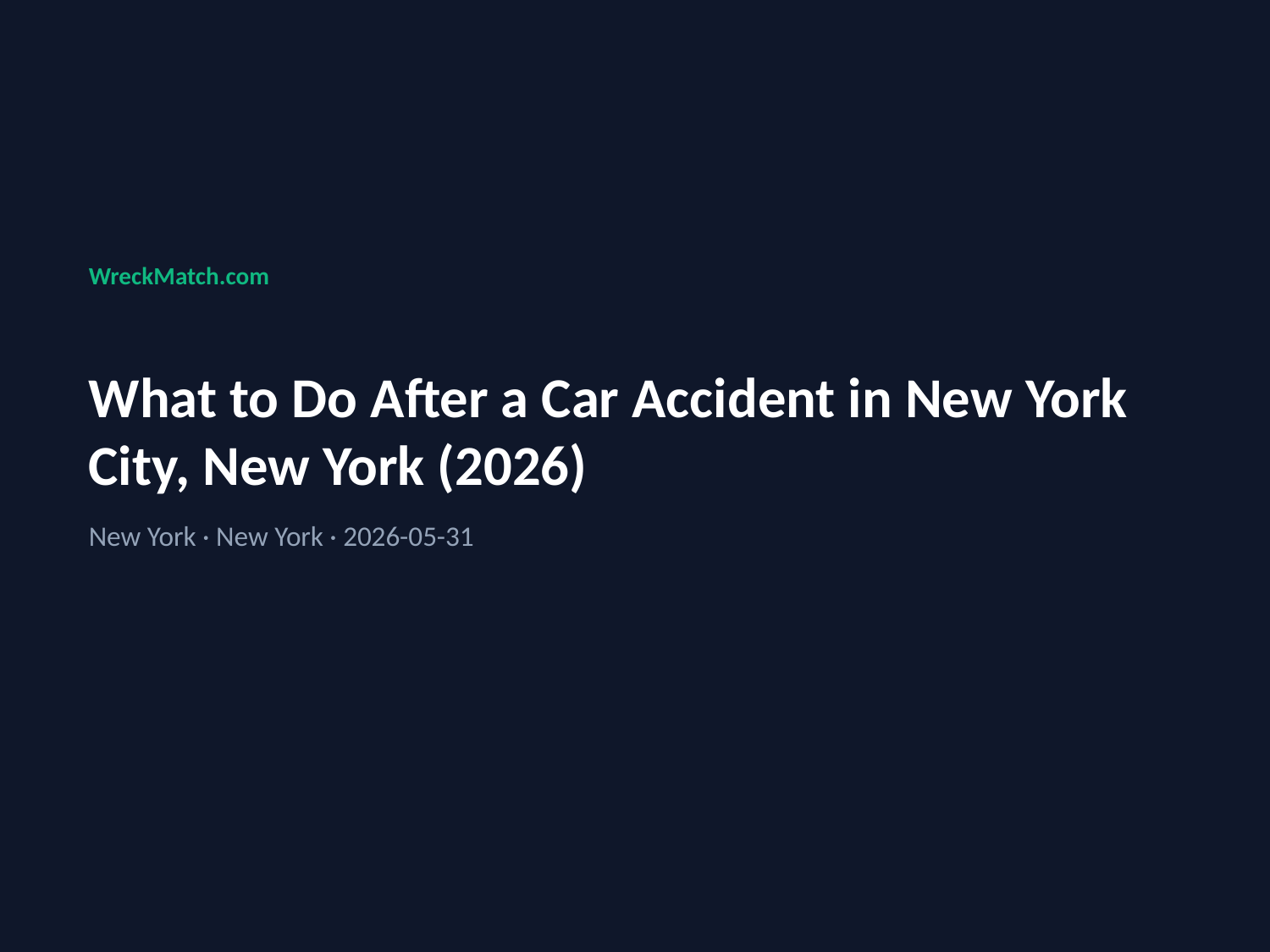

WreckMatch.com
What to Do After a Car Accident in New York City, New York (2026)
New York · New York · 2026-05-31